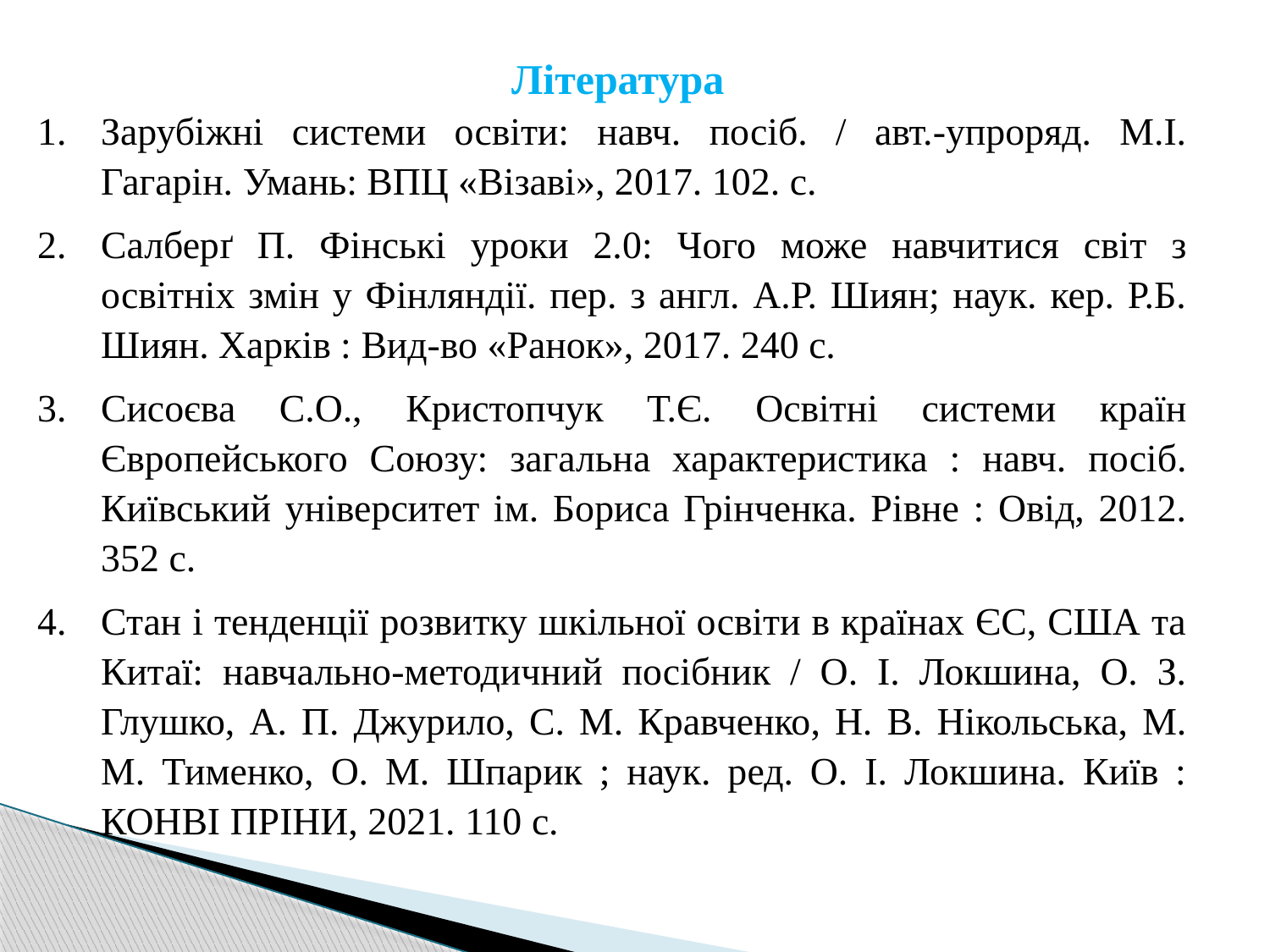

Література
Зарубіжні системи освіти: навч. посіб. / авт.-упроряд. М.І. Гагарін. Умань: ВПЦ «Візаві», 2017. 102. с.
Салберґ П. Фінські уроки 2.0: Чого може навчитися світ з освітніх змін у Фінляндії. пер. з англ. А.Р. Шиян; наук. кер. Р.Б. Шиян. Харків : Вид-во «Ранок», 2017. 240 с.
Сисоєва С.О., Кристопчук Т.Є. Освітні системи країн Європейського Союзу: загальна характеристика : навч. посіб. Київський університет ім. Бориса Грінченка. Рівне : Овід, 2012. 352 c.
Стан і тенденції розвитку шкільної освіти в країнах ЄС, США та Китаї: навчально-методичний посібник / О. І. Локшина, О. З. Глушко, А. П. Джурило, С. М. Кравченко, Н. В. Нікольська, М. М. Тименко, О. М. Шпарик ; наук. ред. О. І. Локшина. Київ : КОНВІ ПРІНИ, 2021. 110 с.